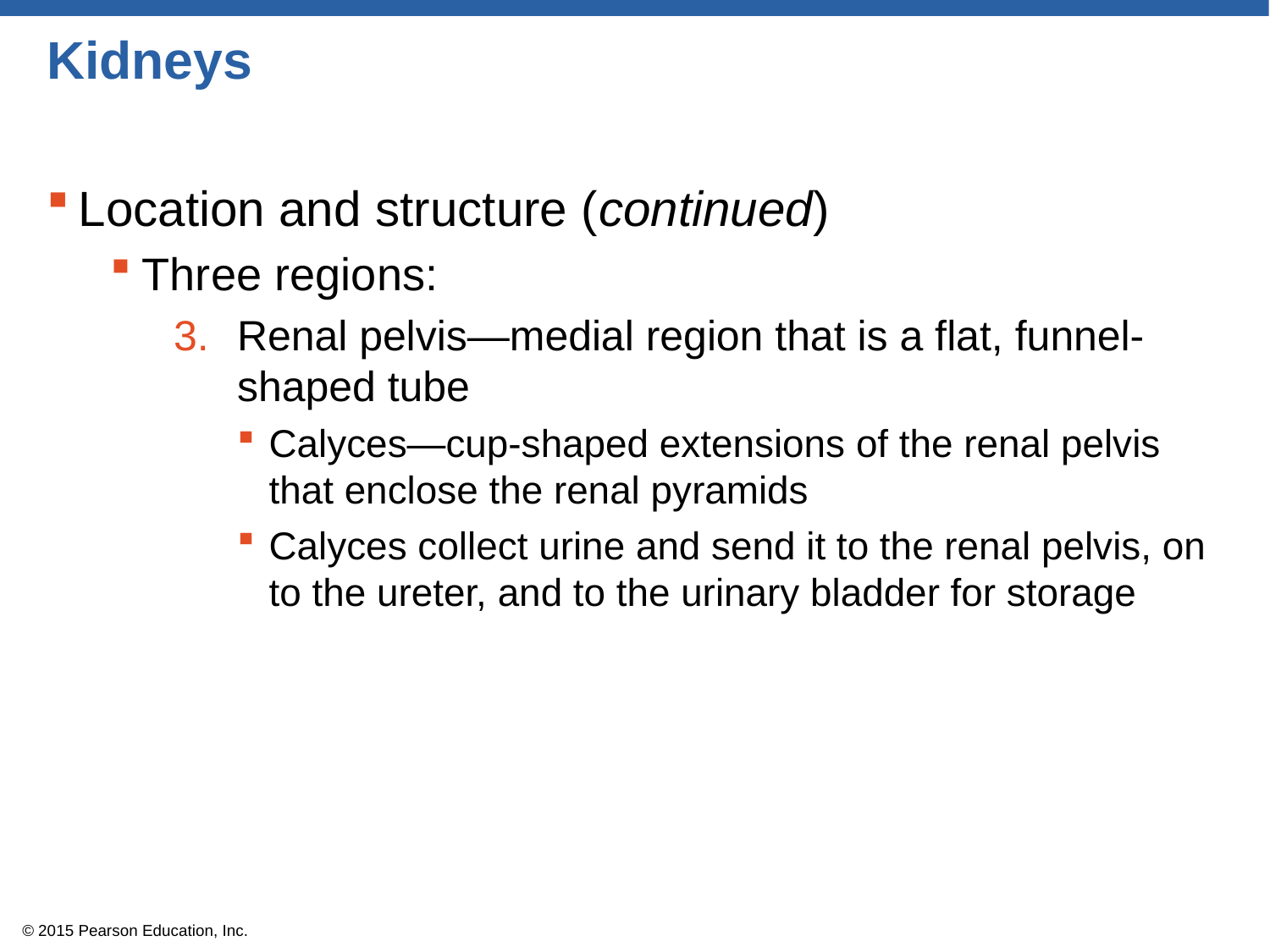

# Kidneys
Location and structure (continued)
Three regions:
Renal pelvis—medial region that is a flat, funnel-shaped tube
Calyces—cup-shaped extensions of the renal pelvis that enclose the renal pyramids
Calyces collect urine and send it to the renal pelvis, on to the ureter, and to the urinary bladder for storage
© 2015 Pearson Education, Inc.